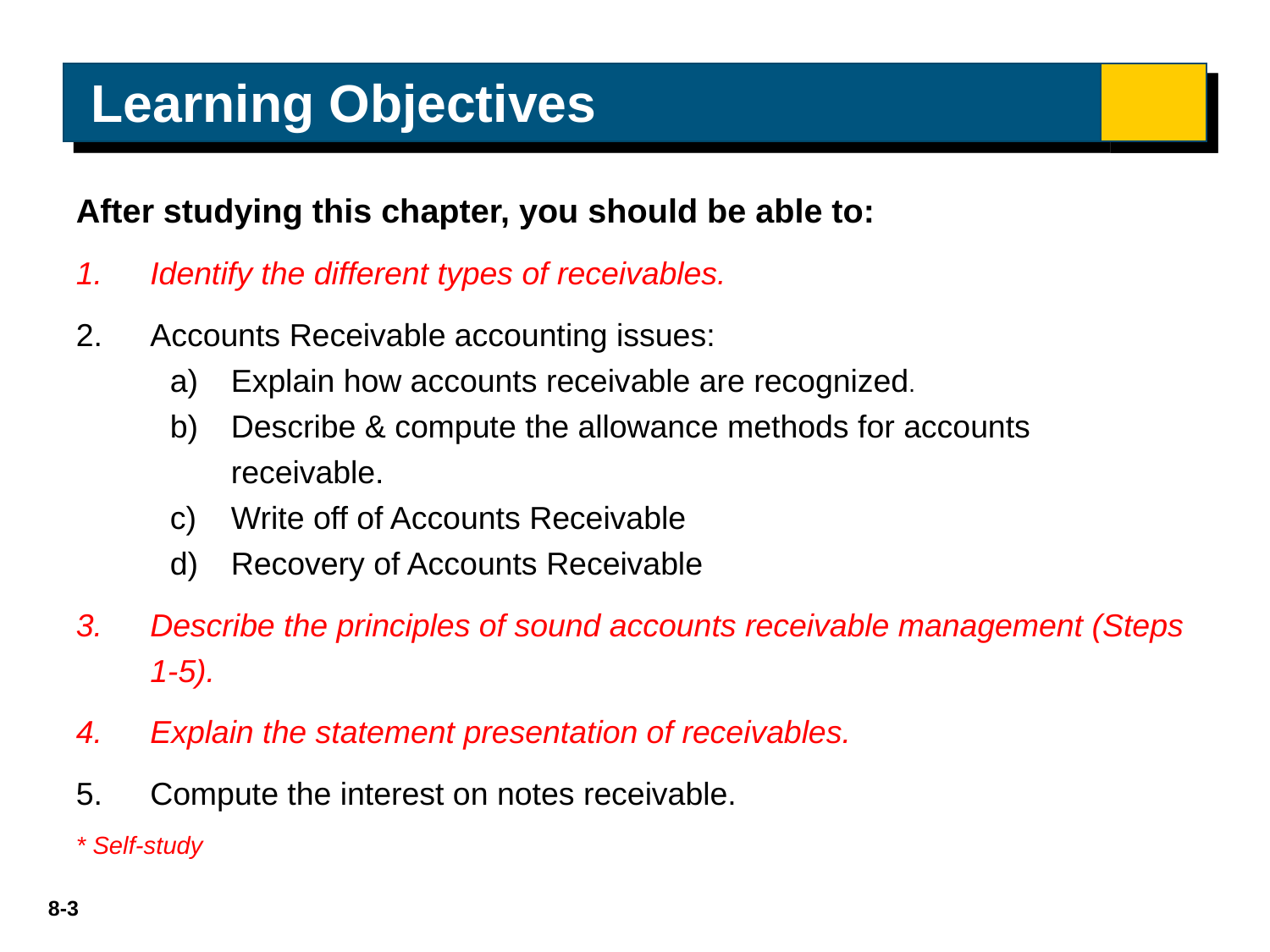

Learning Objectives

After studying this chapter, you should be able to:
Identify the different types of receivables.
Accounts Receivable accounting issues:
Explain how accounts receivable are recognized.
Describe & compute the allowance methods for accounts receivable.
Write off of Accounts Receivable
Recovery of Accounts Receivable
Describe the principles of sound accounts receivable management (Steps 1-5).
Explain the statement presentation of receivables.
Compute the interest on notes receivable.
* Self-study